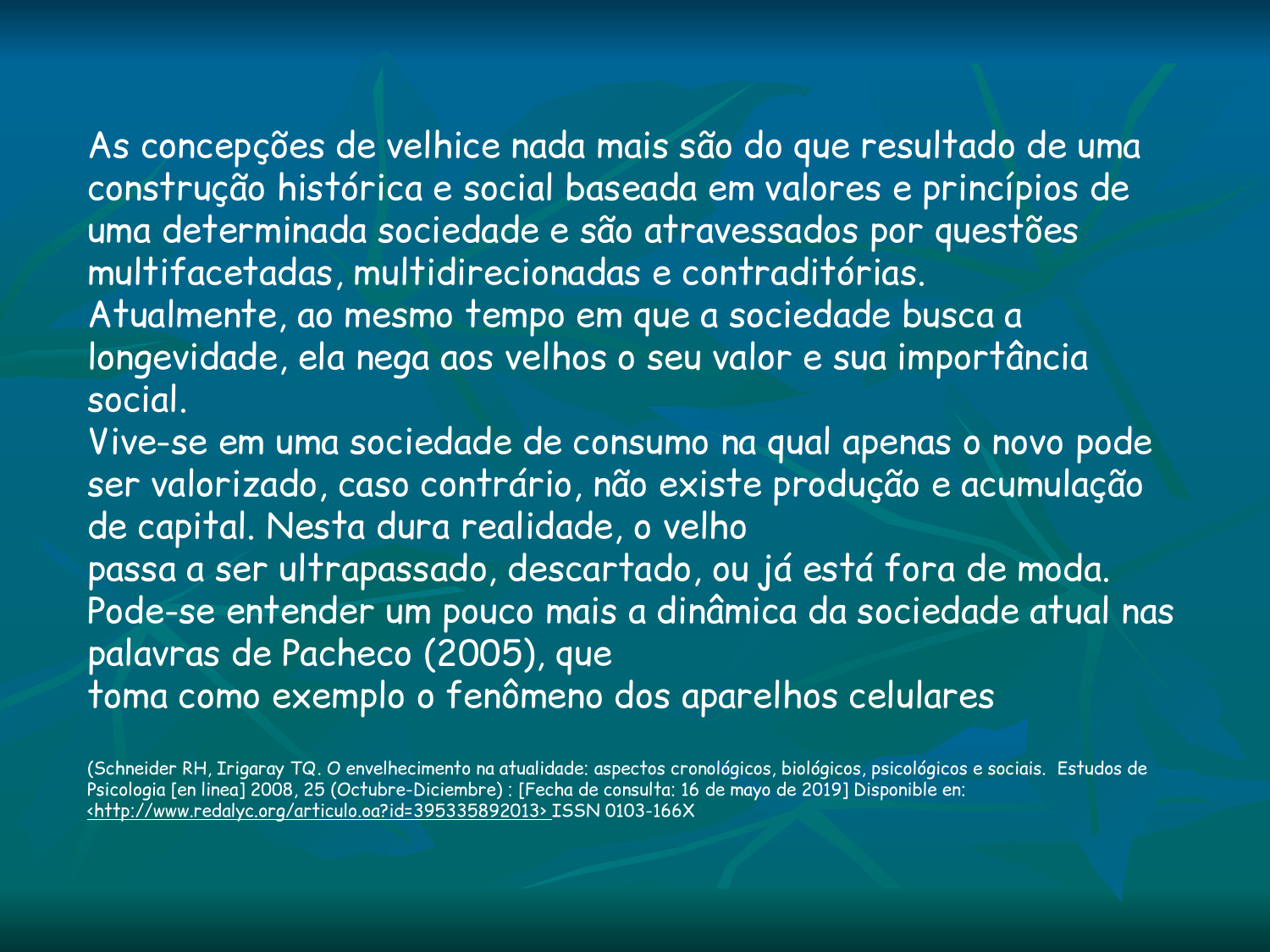

As concepções de velhice nada mais são do que resultado de uma construção histórica e social baseada em valores e princípios de uma determinada sociedade e são atravessados por questões multifacetadas, multidirecionadas e contraditórias.
Atualmente, ao mesmo tempo em que a sociedade busca a longevidade, ela nega aos velhos o seu valor e sua importância social.
Vive-se em uma sociedade de consumo na qual apenas o novo pode ser valorizado, caso contrário, não existe produção e acumulação de capital. Nesta dura realidade, o velho
passa a ser ultrapassado, descartado, ou já está fora de moda. Pode-se entender um pouco mais a dinâmica da sociedade atual nas palavras de Pacheco (2005), que
toma como exemplo o fenômeno dos aparelhos celulares

(Schneider RH, Irigaray TQ. O envelhecimento na atualidade: aspectos cronológicos, biológicos, psicológicos e sociais.  Estudos de Psicologia [en linea] 2008, 25 (Octubre-Diciembre) : [Fecha de consulta: 16 de mayo de 2019] Disponible en:<http://www.redalyc.org/articulo.oa?id=395335892013> ISSN 0103-166X